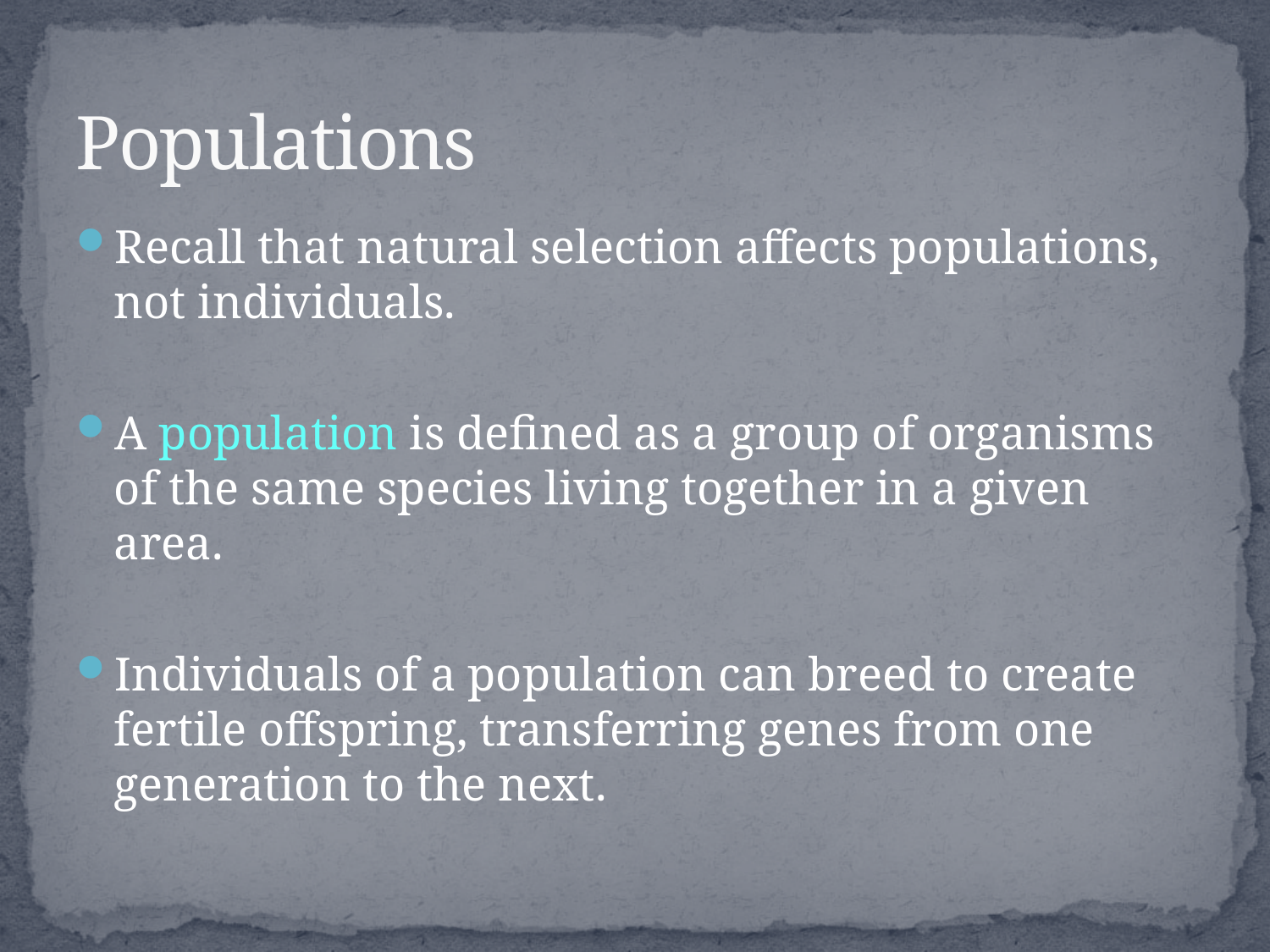

# Populations
Recall that natural selection affects populations, not individuals.

A population is defined as a group of organisms of the same species living together in a given area.

Individuals of a population can breed to create fertile offspring, transferring genes from one generation to the next.